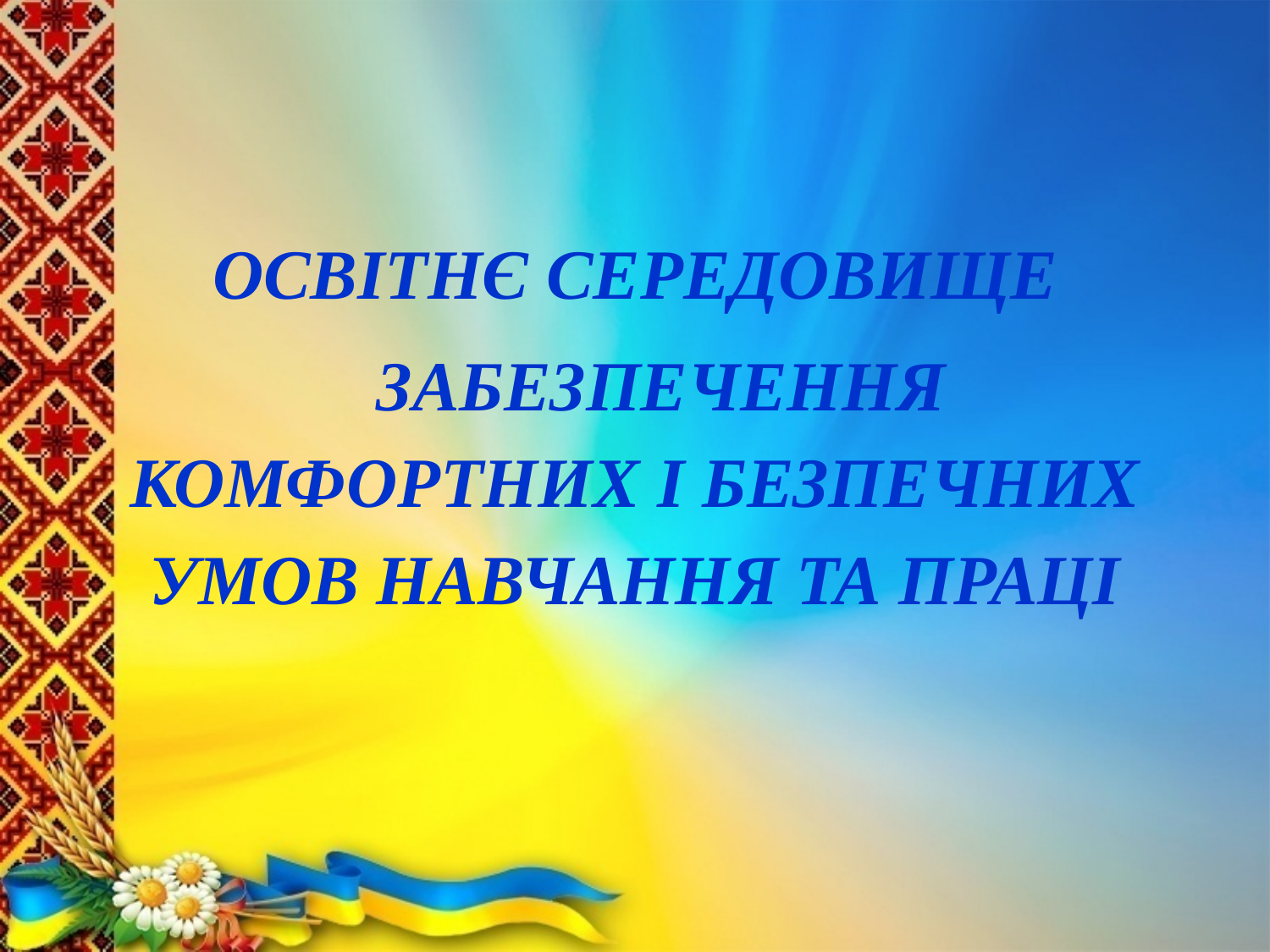

#
ОСВІТНЄ СЕРЕДОВИЩЕ
   ЗАБЕЗПЕЧЕННЯ КОМФОРТНИХ І БЕЗПЕЧНИХ УМОВ НАВЧАННЯ ТА ПРАЦІ